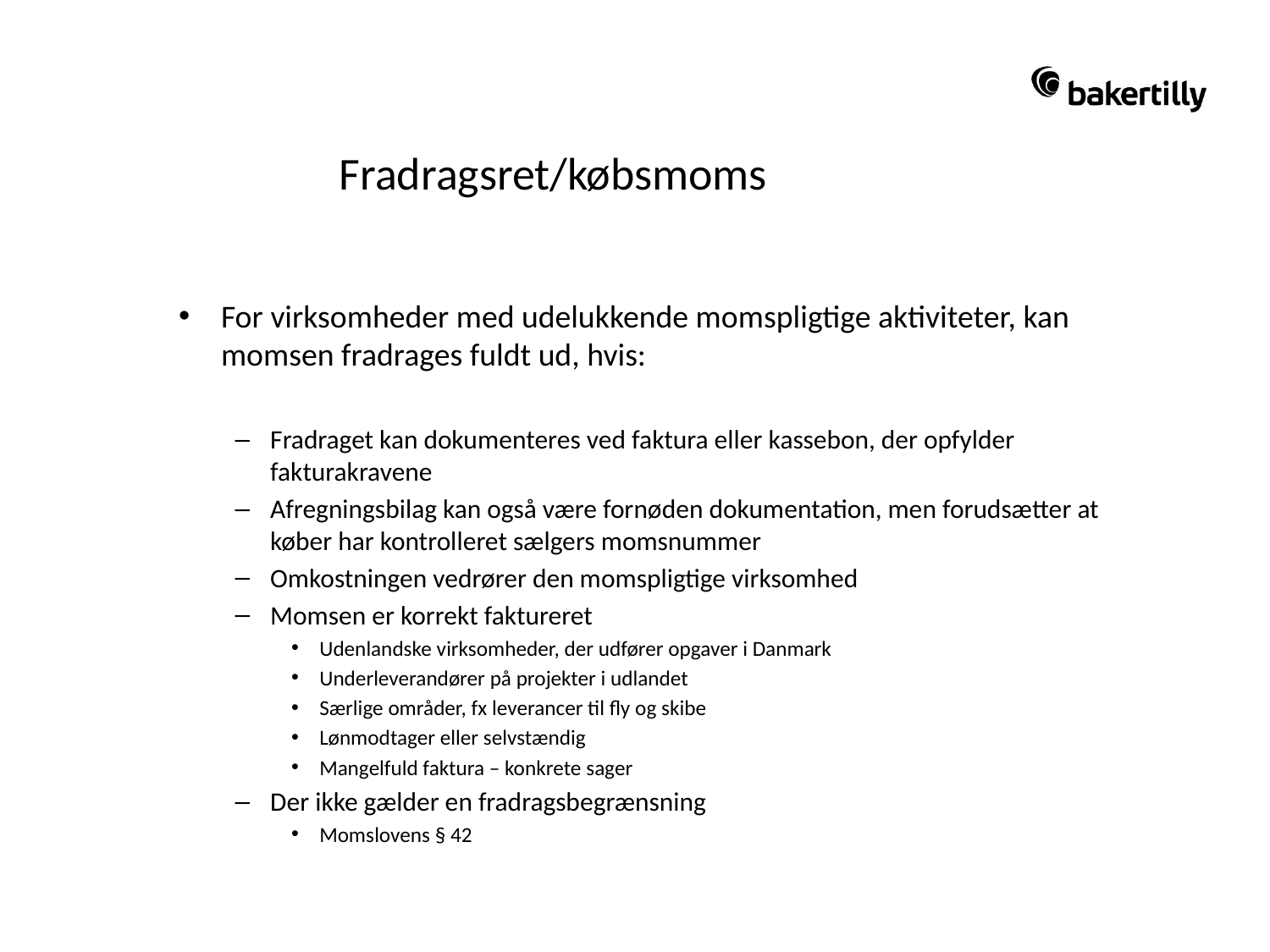

Fradragsret/købsmoms

For virksomheder med udelukkende momspligtige aktiviteter, kan momsen fradrages fuldt ud, hvis:

Fradraget kan dokumenteres ved faktura eller kassebon, der opfylder fakturakravene
Afregningsbilag kan også være fornøden dokumentation, men forudsætter at køber har kontrolleret sælgers momsnummer
Omkostningen vedrører den momspligtige virksomhed
Momsen er korrekt faktureret
Udenlandske virksomheder, der udfører opgaver i Danmark
Underleverandører på projekter i udlandet
Særlige områder, fx leverancer til fly og skibe
Lønmodtager eller selvstændig
Mangelfuld faktura – konkrete sager
Der ikke gælder en fradragsbegrænsning
Momslovens § 42